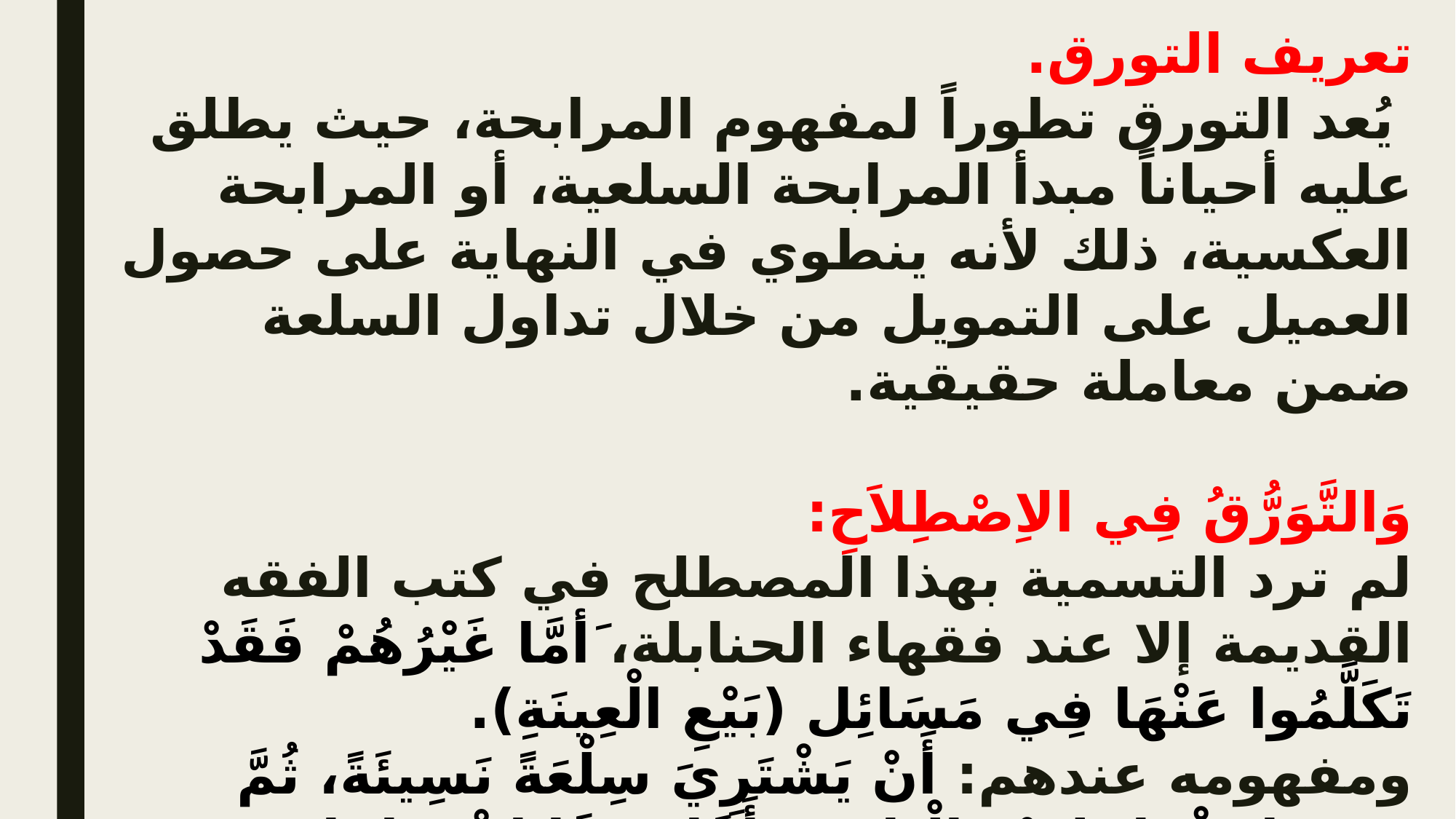

# تعريف التورق. يُعد التورق تطوراً لمفهوم المرابحة، حيث يطلق عليه أحياناً مبدأ المرابحة السلعية، أو المرابحة العكسية، ذلك لأنه ينطوي في النهاية على حصول العميل على التمويل من خلال تداول السلعة ضمن معاملة حقيقية. وَالتَّوَرُّقُ فِي الاِصْطِلاَحِ: لم ترد التسمية بهذا المصطلح في كتب الفقه القديمة إلا عند فقهاء الحنابلة، َأمَّا غَيْرُهُمْ فَقَدْ تَكَلَّمُوا عَنْهَا فِي مَسَائِل (بَيْعِ الْعِينَةِ). ومفهومه عندهم: أَنْ يَشْتَرِيَ سِلْعَةً نَسِيئَةً، ثُمَّ يَبِيعَهَا نَقْدًا -لِغَيْرِ الْبَائِعِ- بِأَقَل مِمَّا اشْتَرَاهَا بِهِ؛ لِيَحْصُل بِذَلِكَ عَلَى النَّقْدِ (الورق).